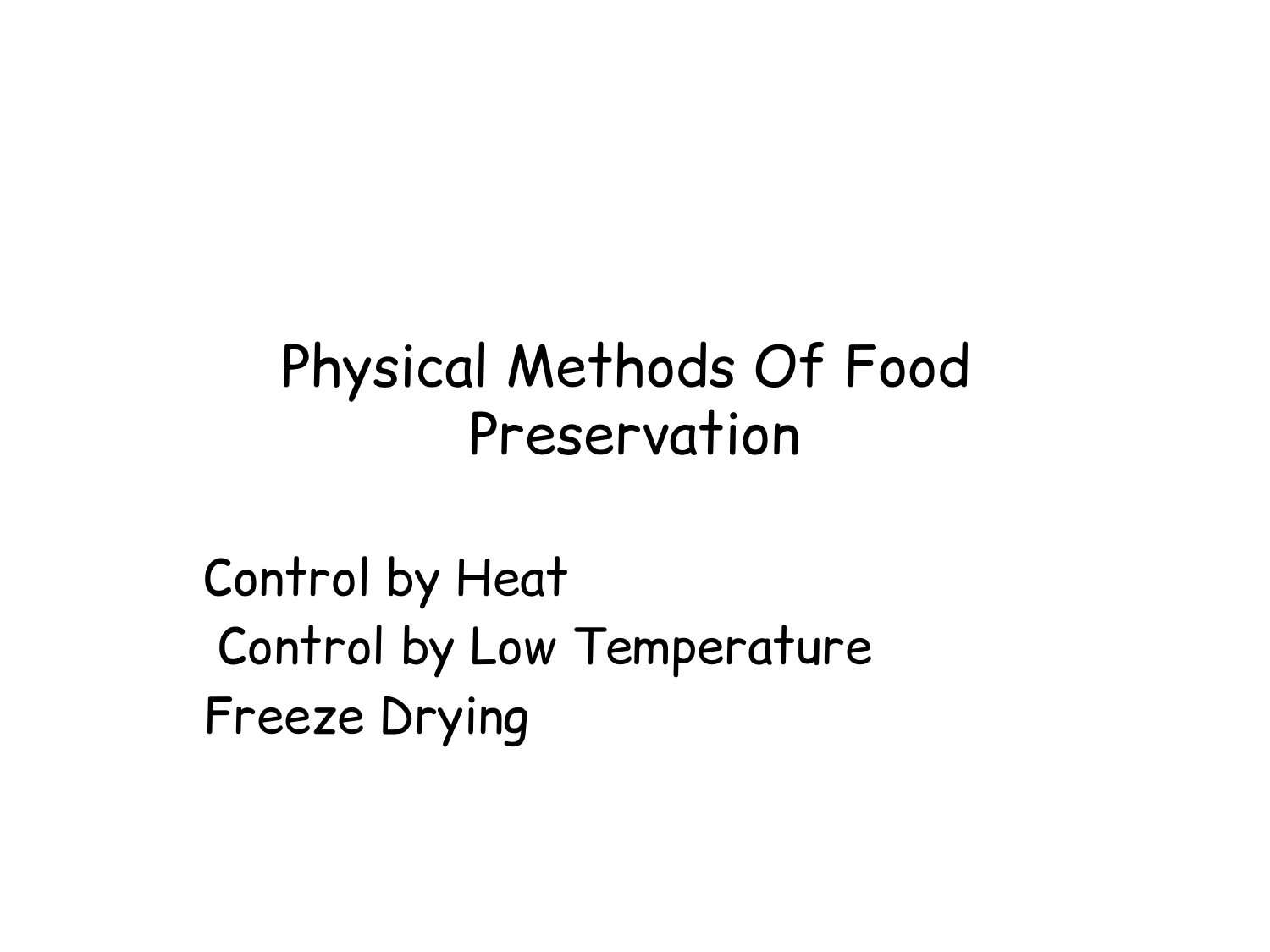

# Physical Methods Of Food  Preservation
Control by Heat
 Control by Low Temperature
Freeze Drying